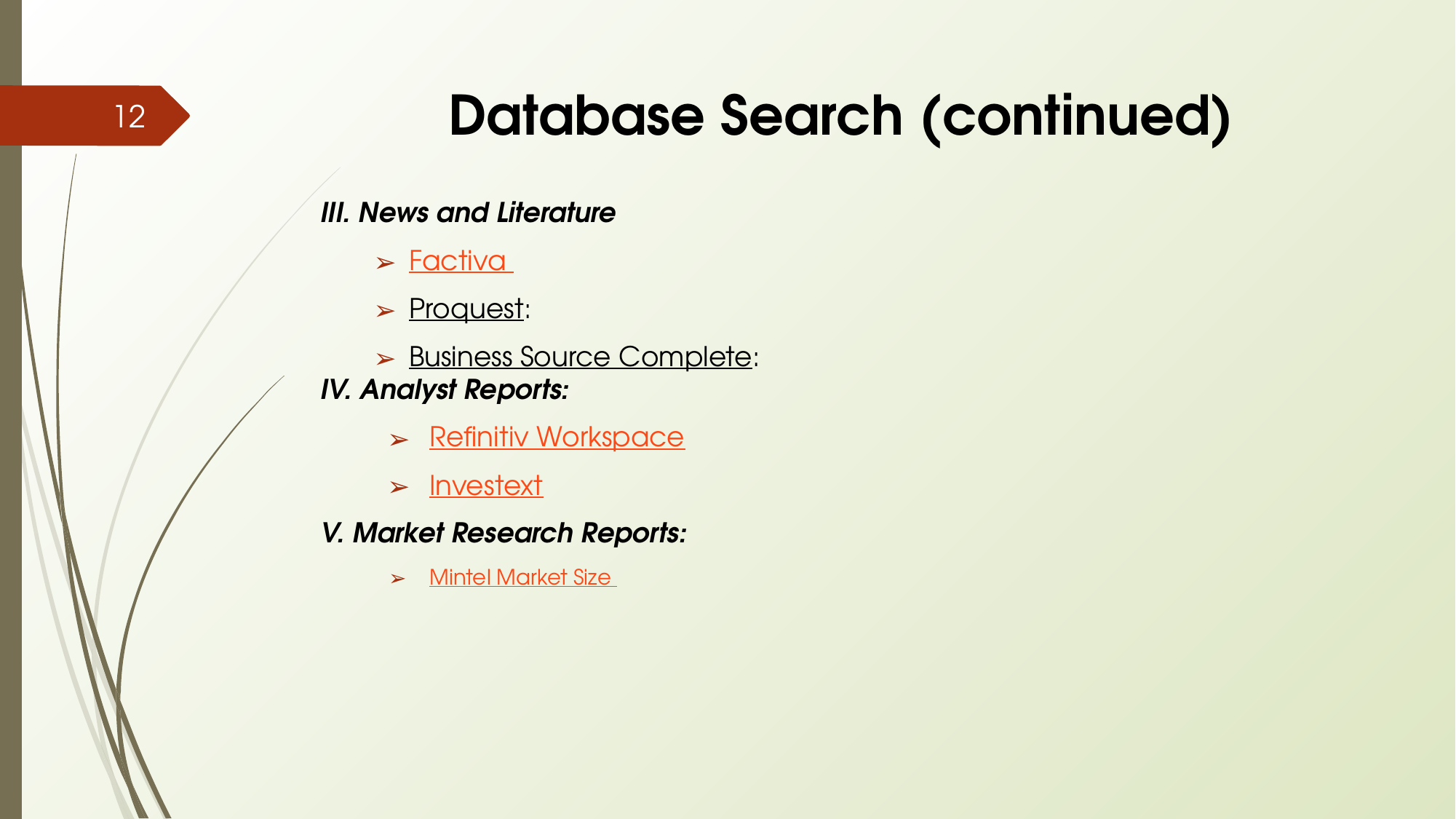

# Database Search (continued)
12
III. News and Literature
Factiva
Proquest:
Business Source Complete:
IV. Analyst Reports:
Refinitiv Workspace
Investext
V. Market Research Reports:
Mintel Market Size